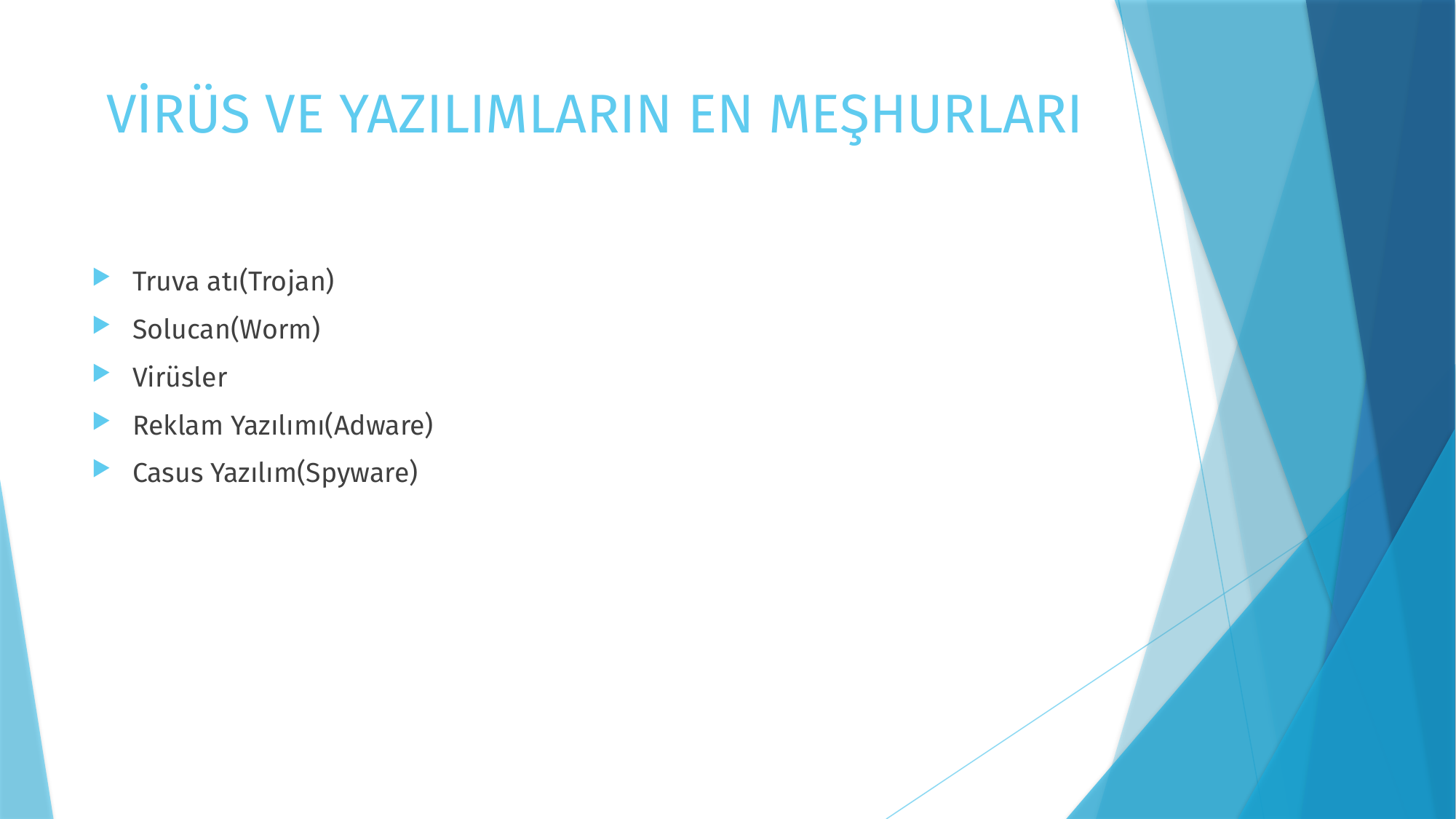

# VİRÜS VE YAZILIMLARIN EN MEŞHURLARI
Truva atı(Trojan)
Solucan(Worm)
Virüsler
Reklam Yazılımı(Adware)
Casus Yazılım(Spyware)